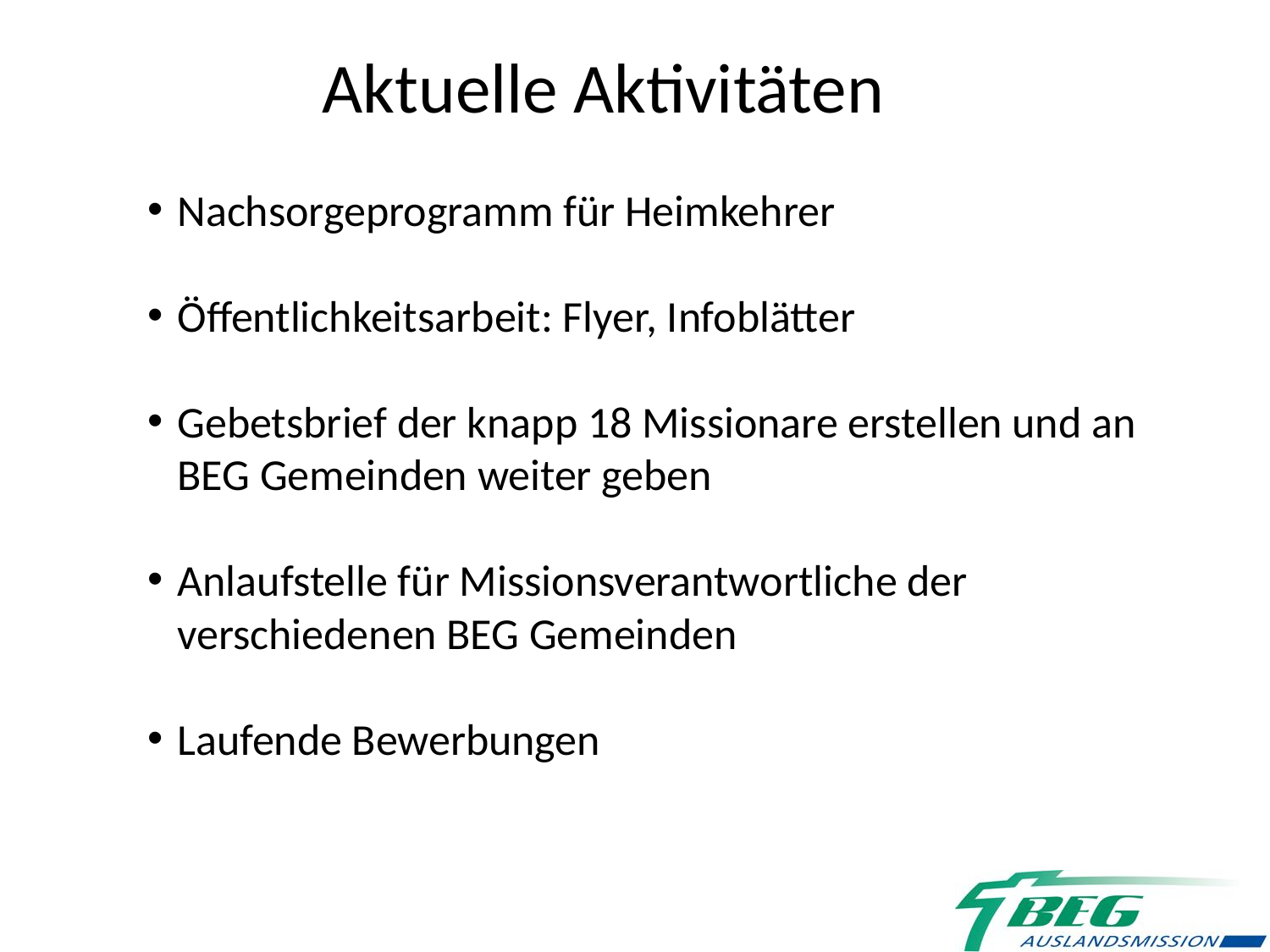

Aktuelle Aktivitäten
Nachsorgeprogramm für Heimkehrer

Öffentlichkeitsarbeit: Flyer, Infoblätter

Gebetsbrief der knapp 18 Missionare erstellen und an BEG Gemeinden weiter geben

Anlaufstelle für Missionsverantwortliche der verschiedenen BEG Gemeinden

Laufende Bewerbungen